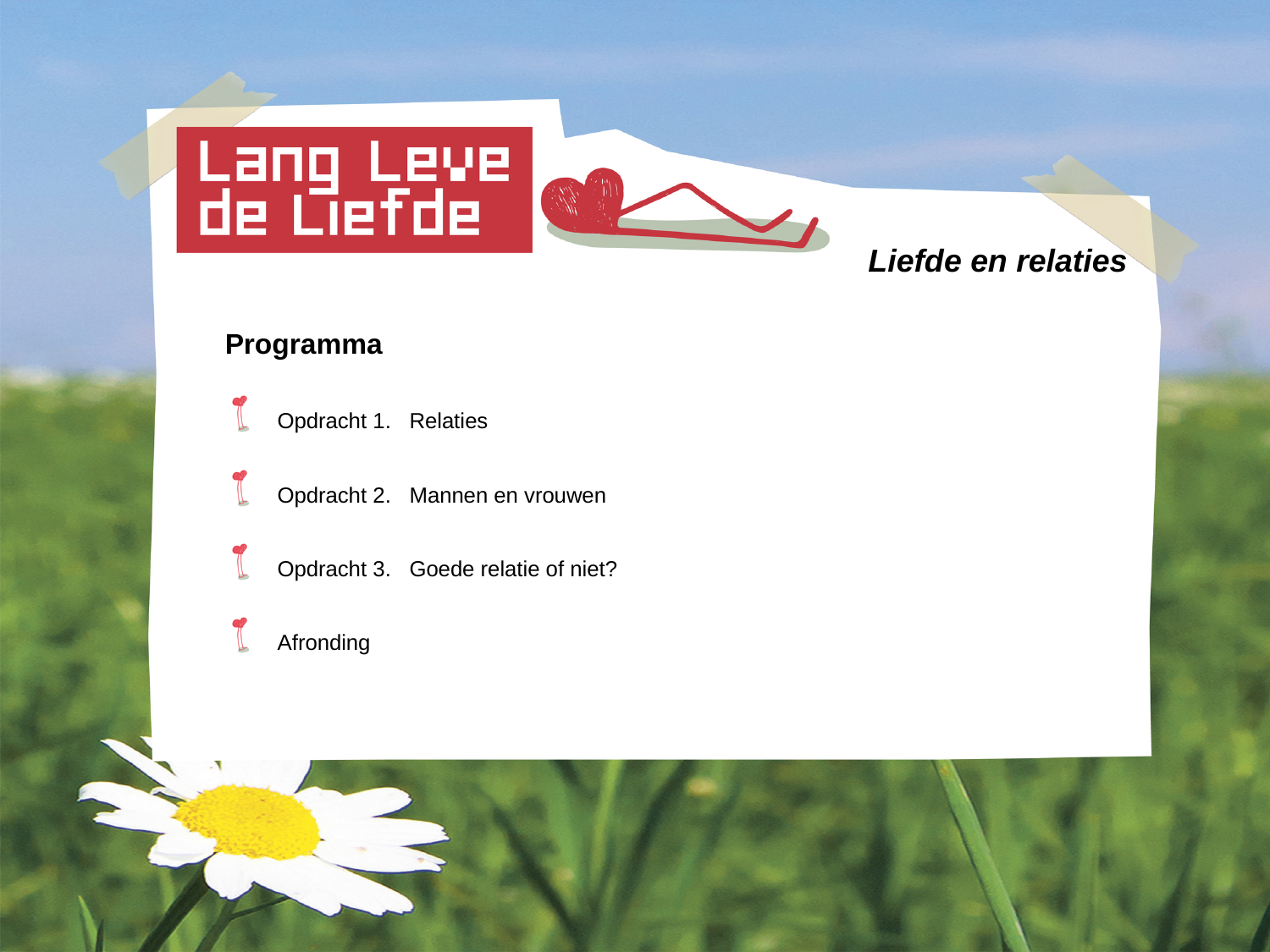

# Liefde en relaties
Programma

   Opdracht 1.   Relaties

   Opdracht 2.   Mannen en vrouwen

   Opdracht 3.   Goede relatie of niet?

   Afronding